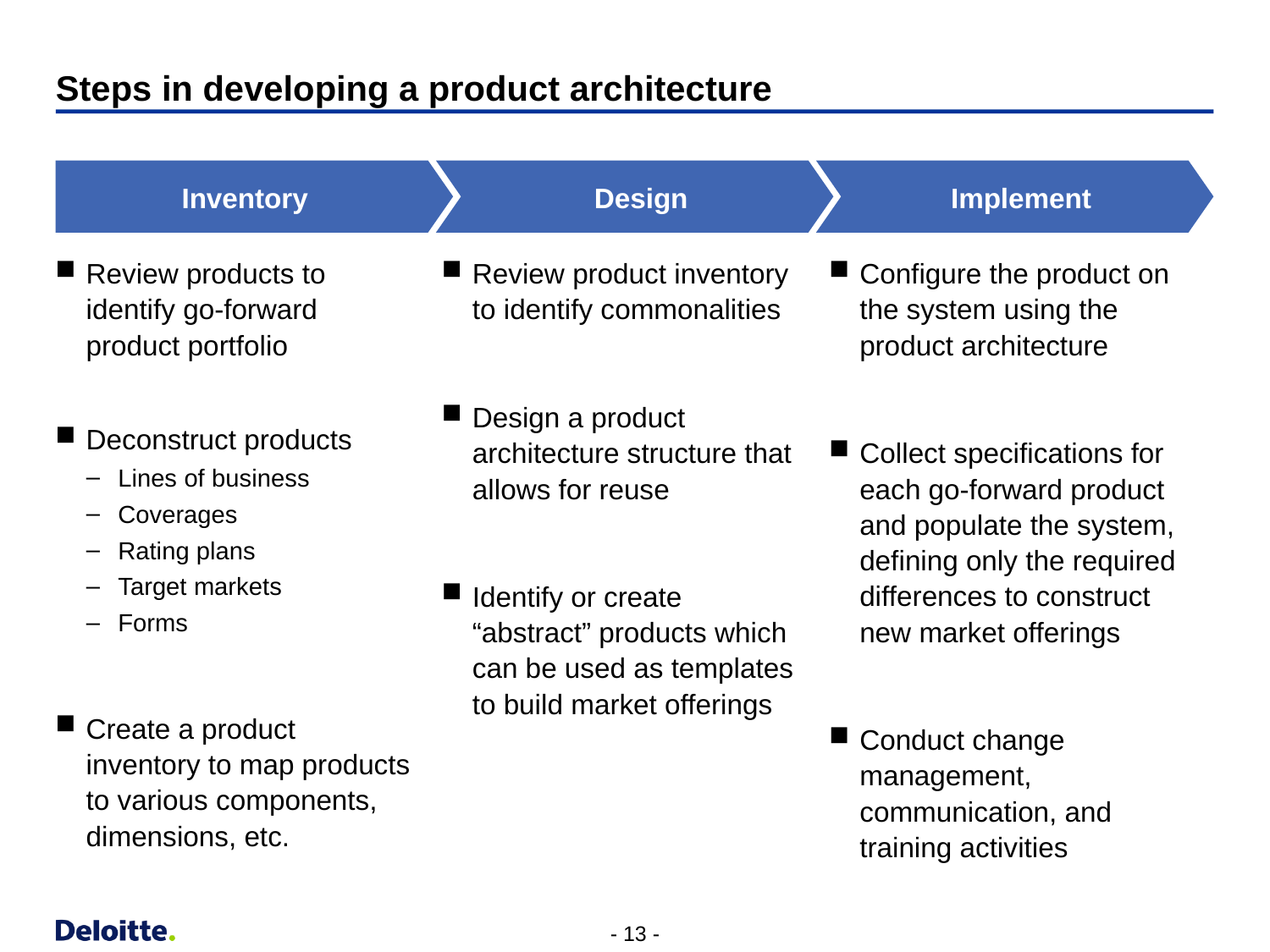

# Steps in developing a product architecture
Inventory
Design
Implement

Review products to identify go-forward product portfolio

Deconstruct products
Lines of business
Coverages
Rating plans
Target markets
Forms

Create a product inventory to map products to various components, dimensions, etc.

Review product inventory to identify commonalities

Design a product architecture structure that allows for reuse

Identify or create “abstract” products which can be used as templates to build market offerings

Configure the product on the system using the product architecture

Collect specifications for each go-forward product and populate the system, defining only the required differences to construct new market offerings

Conduct change management, communication, and training activities